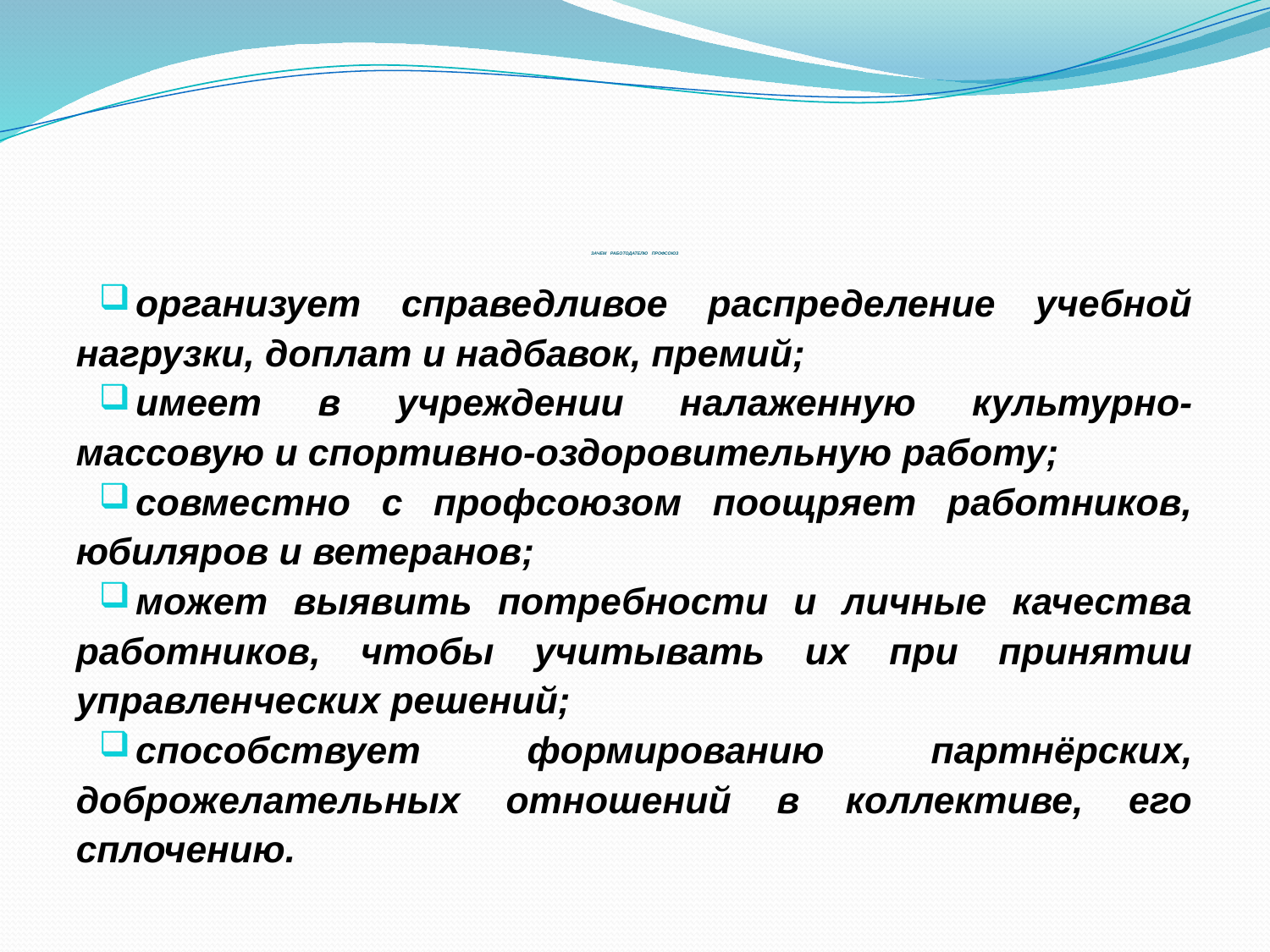

# ЗАЧЕМ   РАБОТОДАТЕЛЮ   ПРОФСОЮЗ
организует справедливое распределение учебной нагрузки, доплат и надбавок, премий;
имеет в учреждении налаженную культурно-массовую и спортивно-оздоровительную работу;
совместно с профсоюзом поощряет работников, юбиляров и ветеранов;
может выявить потребности и личные качества работников, чтобы учитывать их при принятии управленческих решений;
способствует формированию партнёрских, доброжелательных отношений в коллективе, его сплочению.